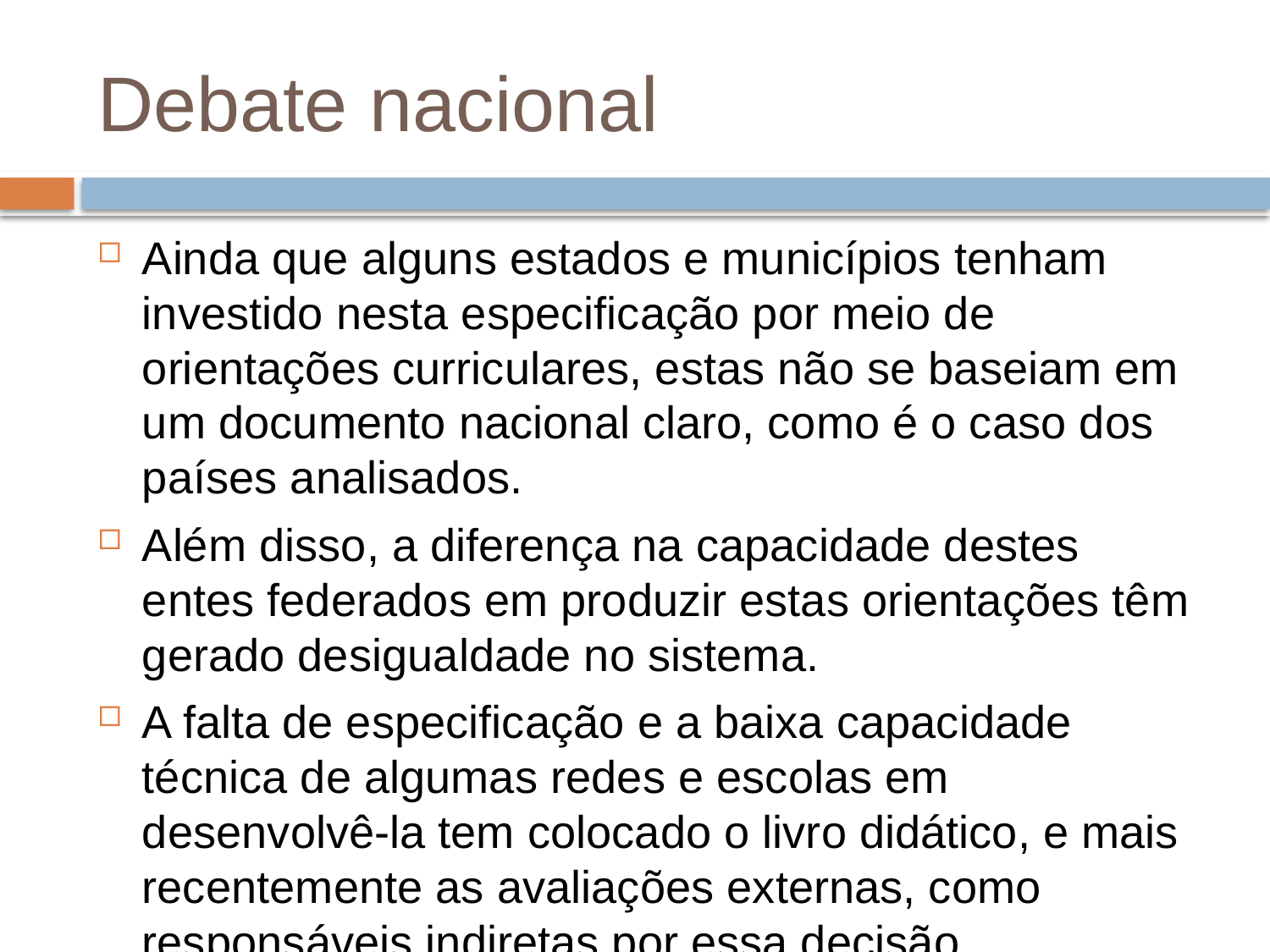

# Debate nacional
Ainda que alguns estados e municípios tenham investido nesta especificação por meio de  orientações curriculares, estas não se baseiam em um documento nacional claro, como é o caso dos países analisados.
Além disso, a diferença na capacidade destes entes federados em produzir estas orientações têm gerado desigualdade no sistema.
A falta de especificação e a baixa capacidade técnica de algumas redes e escolas em desenvolvê-la tem colocado o livro didático, e mais recentemente as avaliações externas, como responsáveis indiretas por essa decisão.